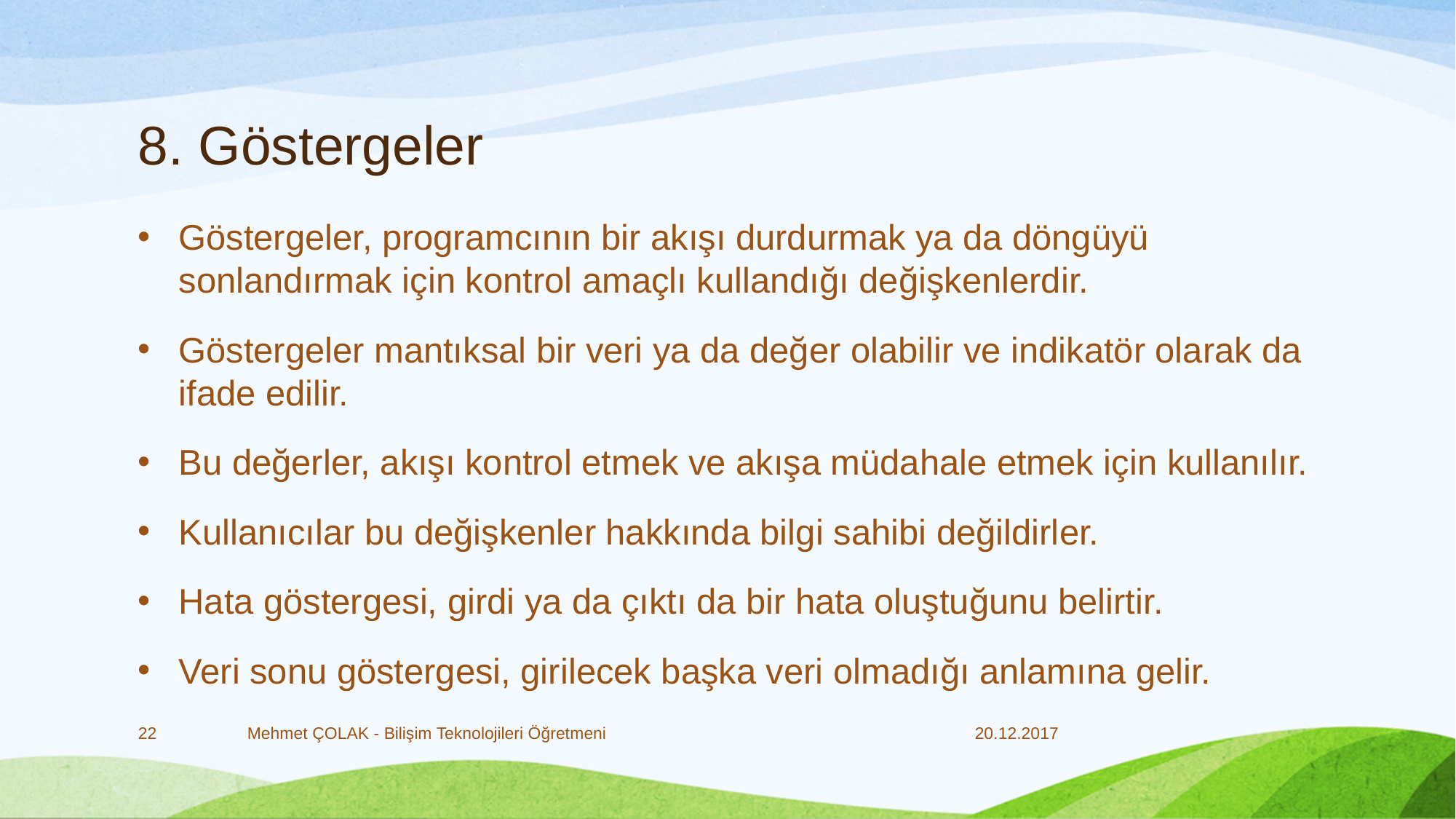

# 8. Göstergeler
Göstergeler, programcının bir akışı durdurmak ya da döngüyü sonlandırmak için kontrol amaçlı kullandığı değişkenlerdir.
Göstergeler mantıksal bir veri ya da değer olabilir ve indikatör olarak da ifade edilir.
Bu değerler, akışı kontrol etmek ve akışa müdahale etmek için kullanılır.
Kullanıcılar bu değişkenler hakkında bilgi sahibi değildirler.
Hata göstergesi, girdi ya da çıktı da bir hata oluştuğunu belirtir.
Veri sonu göstergesi, girilecek başka veri olmadığı anlamına gelir.
22
Mehmet ÇOLAK - Bilişim Teknolojileri Öğretmeni
20.12.2017